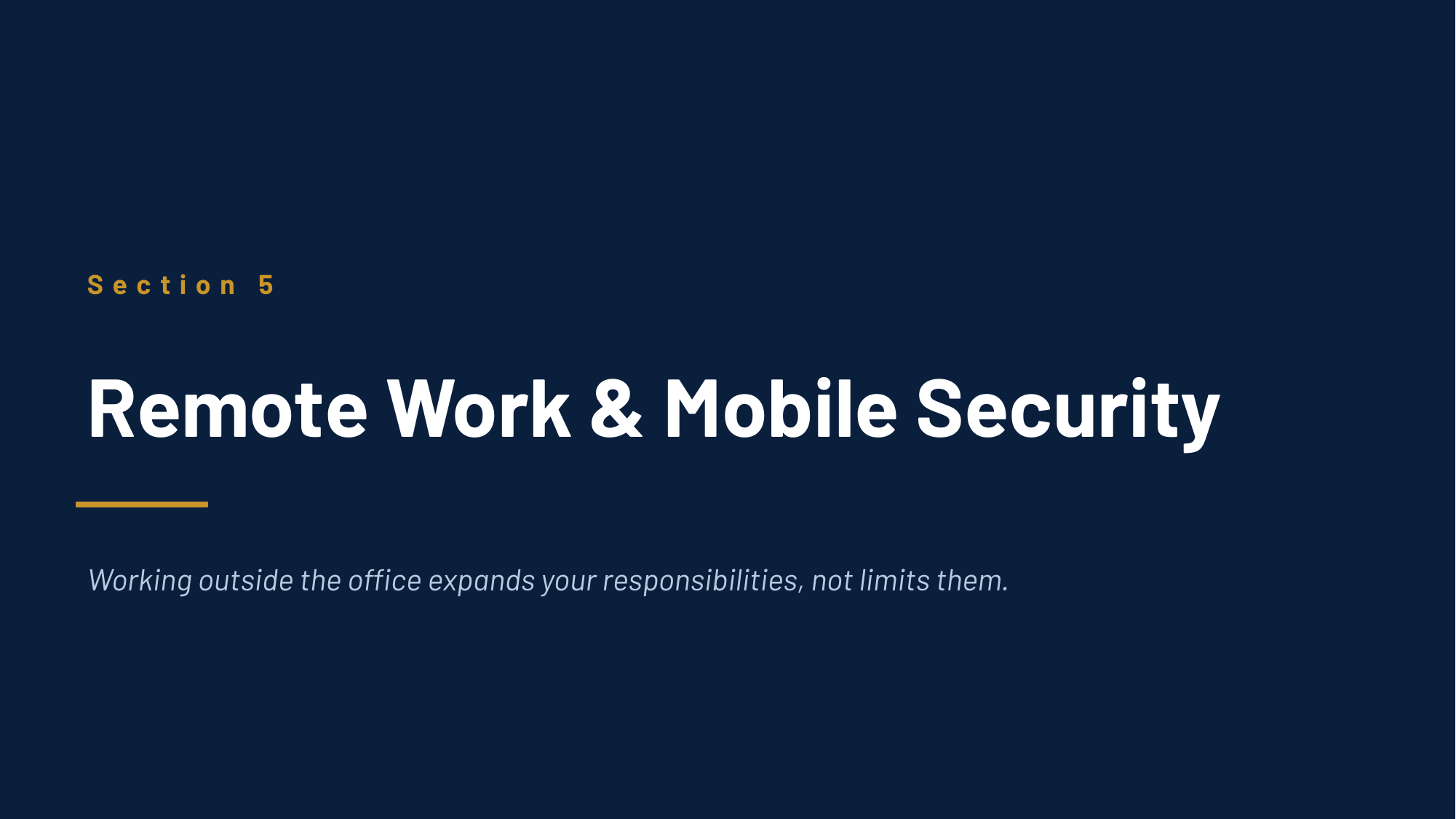

Section 5
Remote Work & Mobile Security

Working outside the office expands your responsibilities, not limits them.